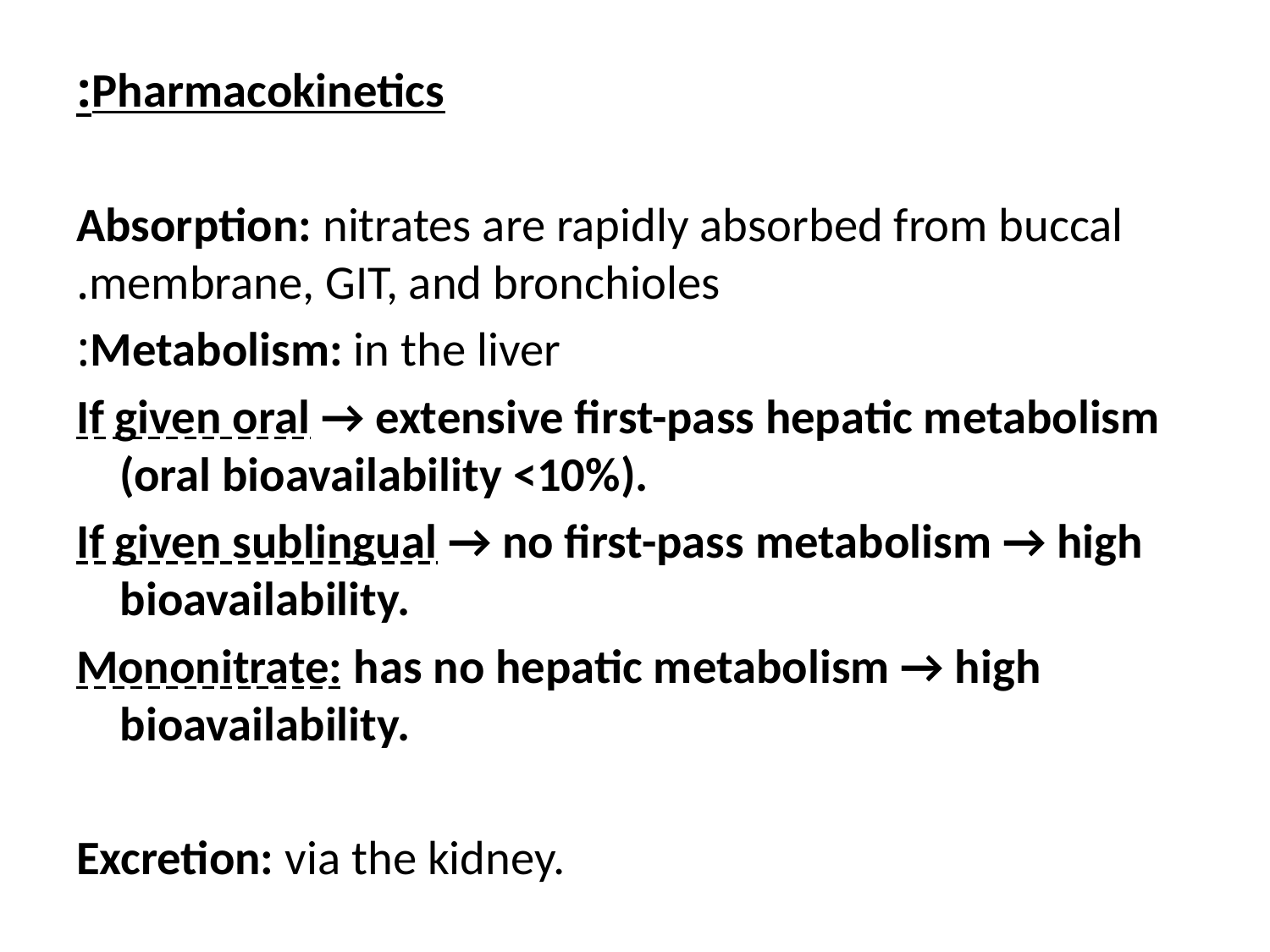

Pharmacokinetics:

Absorption: nitrates are rapidly absorbed from buccal membrane, GIT, and bronchioles.
Metabolism: in the liver:
If given oral → extensive first-pass hepatic metabolism (oral bioavailability <10%).
If given sublingual → no first-pass metabolism → high bioavailability.
Mononitrate: has no hepatic metabolism → high bioavailability.

Excretion: via the kidney.